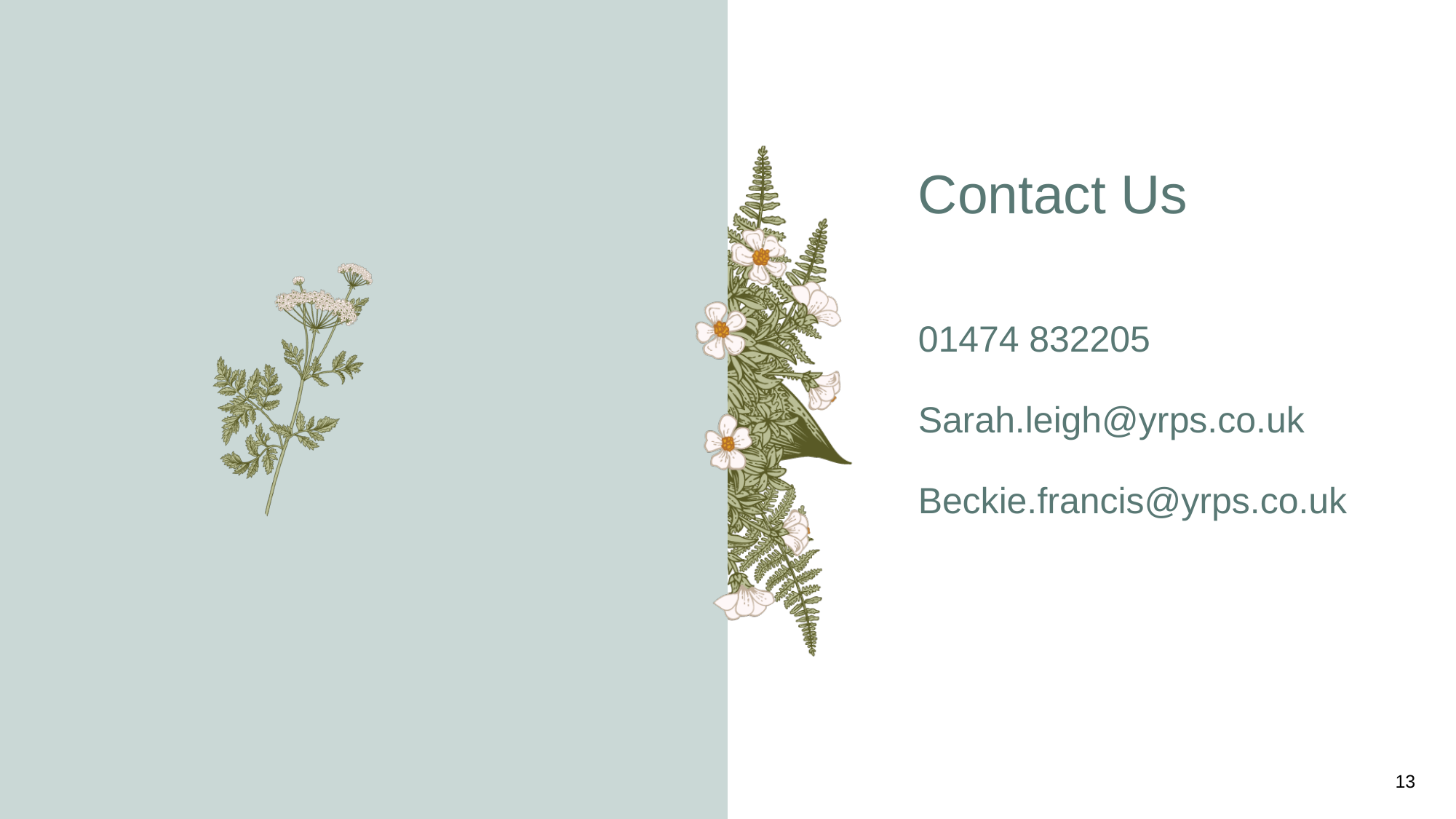

# Contact Us
01474 832205
Sarah.leigh@yrps.co.uk
Beckie.francis@yrps.co.uk
13